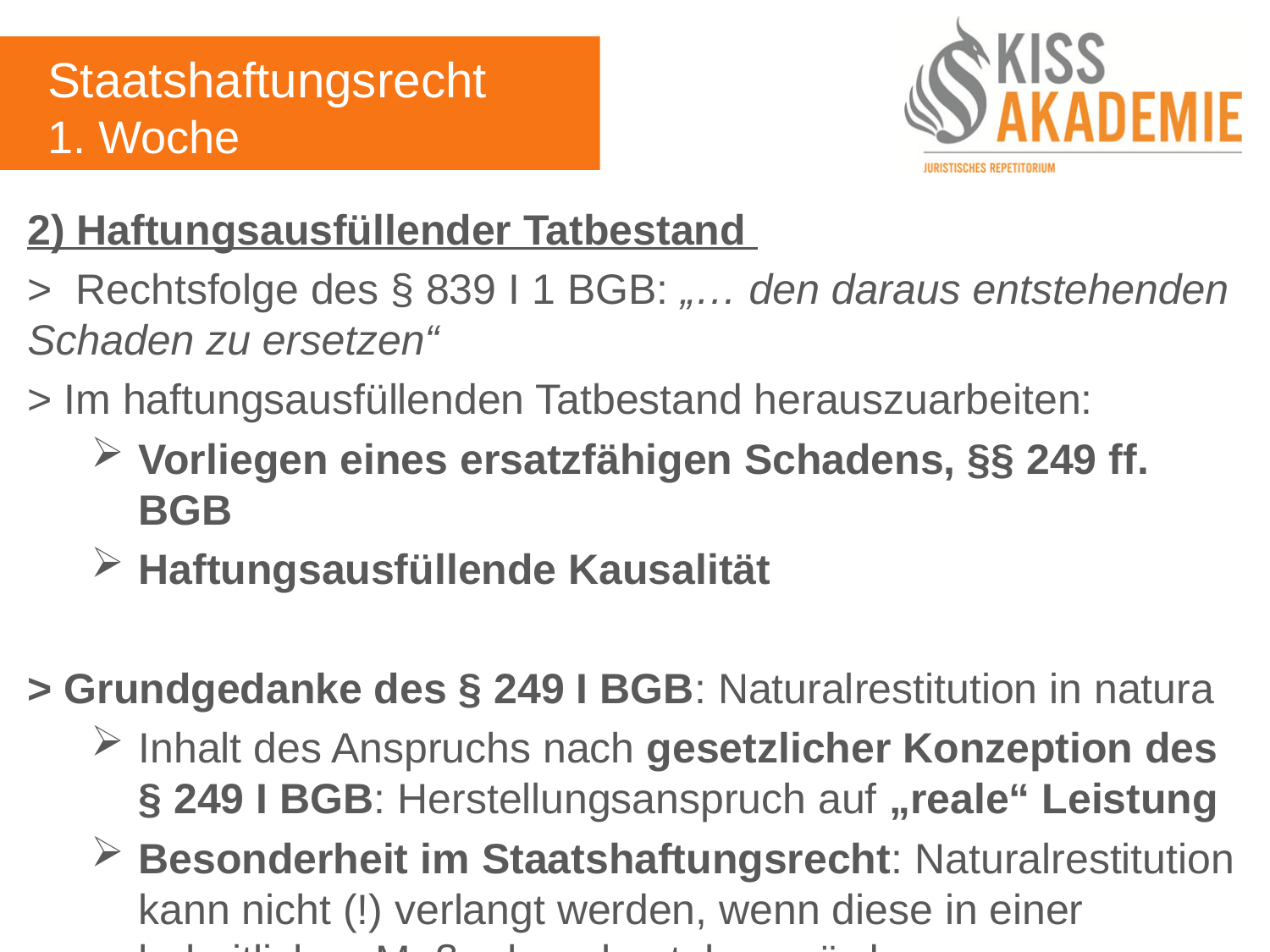

Staatshaftungsrecht
1. Woche
2) Haftungsausfüllender Tatbestand
>  Rechtsfolge des § 839 I 1 BGB: „… den daraus entstehenden Schaden zu ersetzen“
> Im haftungsausfüllenden Tatbestand herauszuarbeiten:
Vorliegen eines ersatzfähigen Schadens, §§ 249 ff. BGB
Haftungsausfüllende Kausalität

> Grundgedanke des § 249 I BGB: Naturalrestitution in natura
Inhalt des Anspruchs nach gesetzlicher Konzeption des § 249 I BGB: Herstellungsanspruch auf „reale“ Leistung
Besonderheit im Staatshaftungsrecht: Naturalrestitution kann nicht (!) verlangt werden, wenn diese in einer hoheitlichen Maßnahme bestehen würde